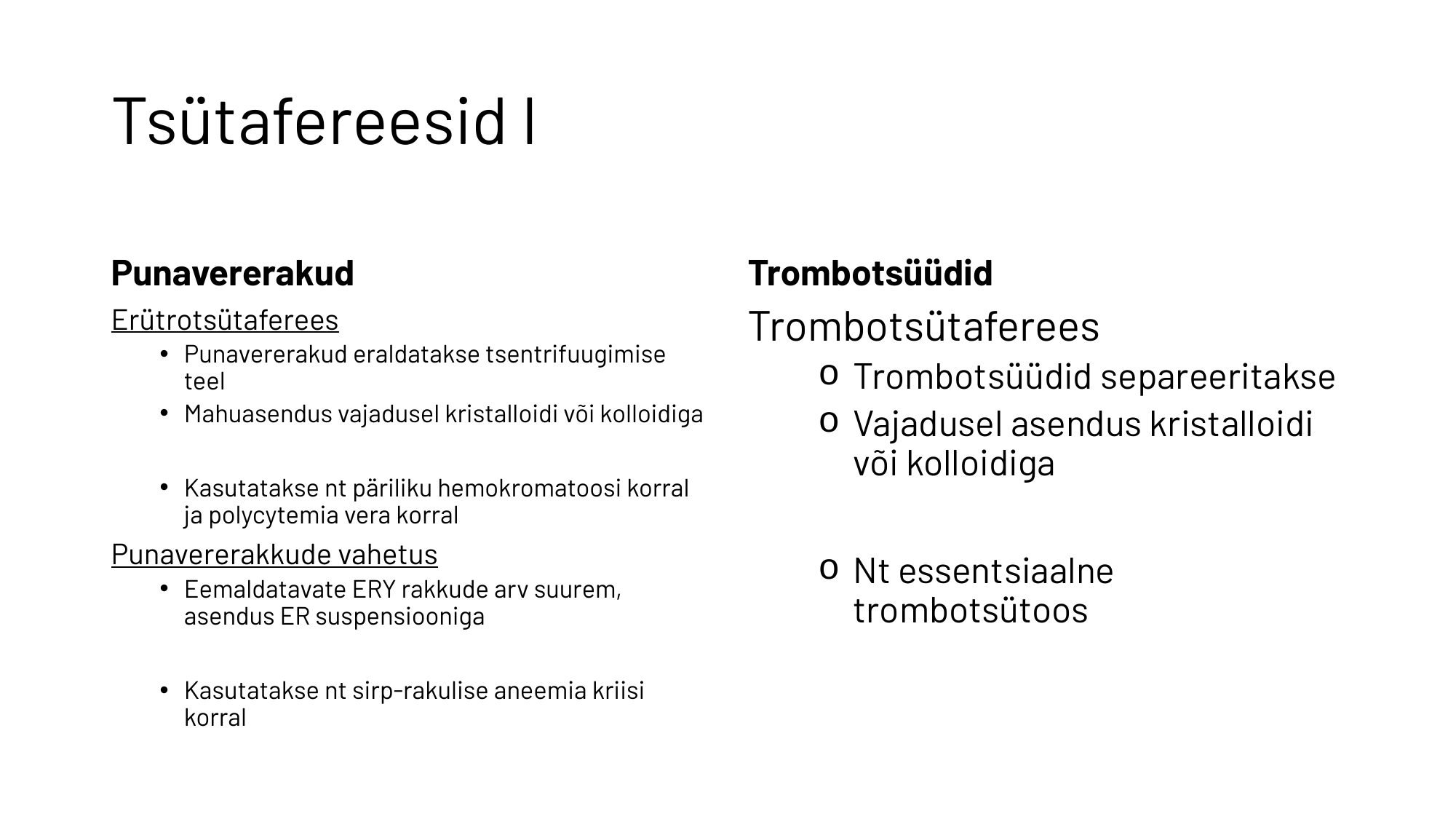

# Tsütafereesid I
Punavererakud
Trombotsüüdid
Erütrotsütaferees
Punavererakud eraldatakse tsentrifuugimise teel
Mahuasendus vajadusel kristalloidi või kolloidiga

Kasutatakse nt päriliku hemokromatoosi korral ja polycytemia vera korral
Punavererakkude vahetus
Eemaldatavate ERY rakkude arv suurem, asendus ER suspensiooniga

Kasutatakse nt sirp-rakulise aneemia kriisi korral

Trombotsütaferees
Trombotsüüdid separeeritakse
Vajadusel asendus kristalloidi või kolloidiga

Nt essentsiaalne trombotsütoos